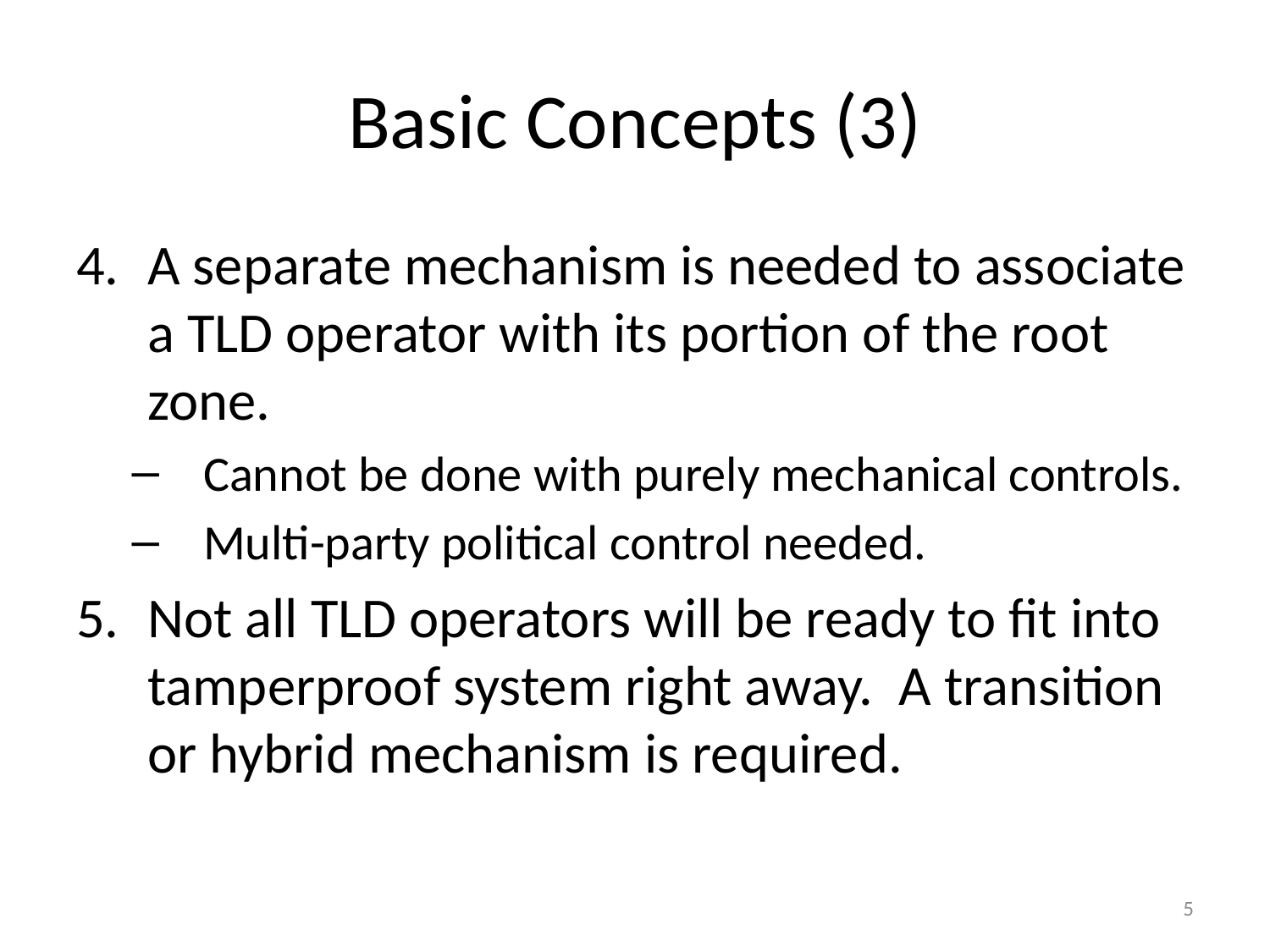

# Basic Concepts (3)
A separate mechanism is needed to associate a TLD operator with its portion of the root zone.
Cannot be done with purely mechanical controls.
Multi-party political control needed.
Not all TLD operators will be ready to fit into tamperproof system right away.  A transition or hybrid mechanism is required.
5